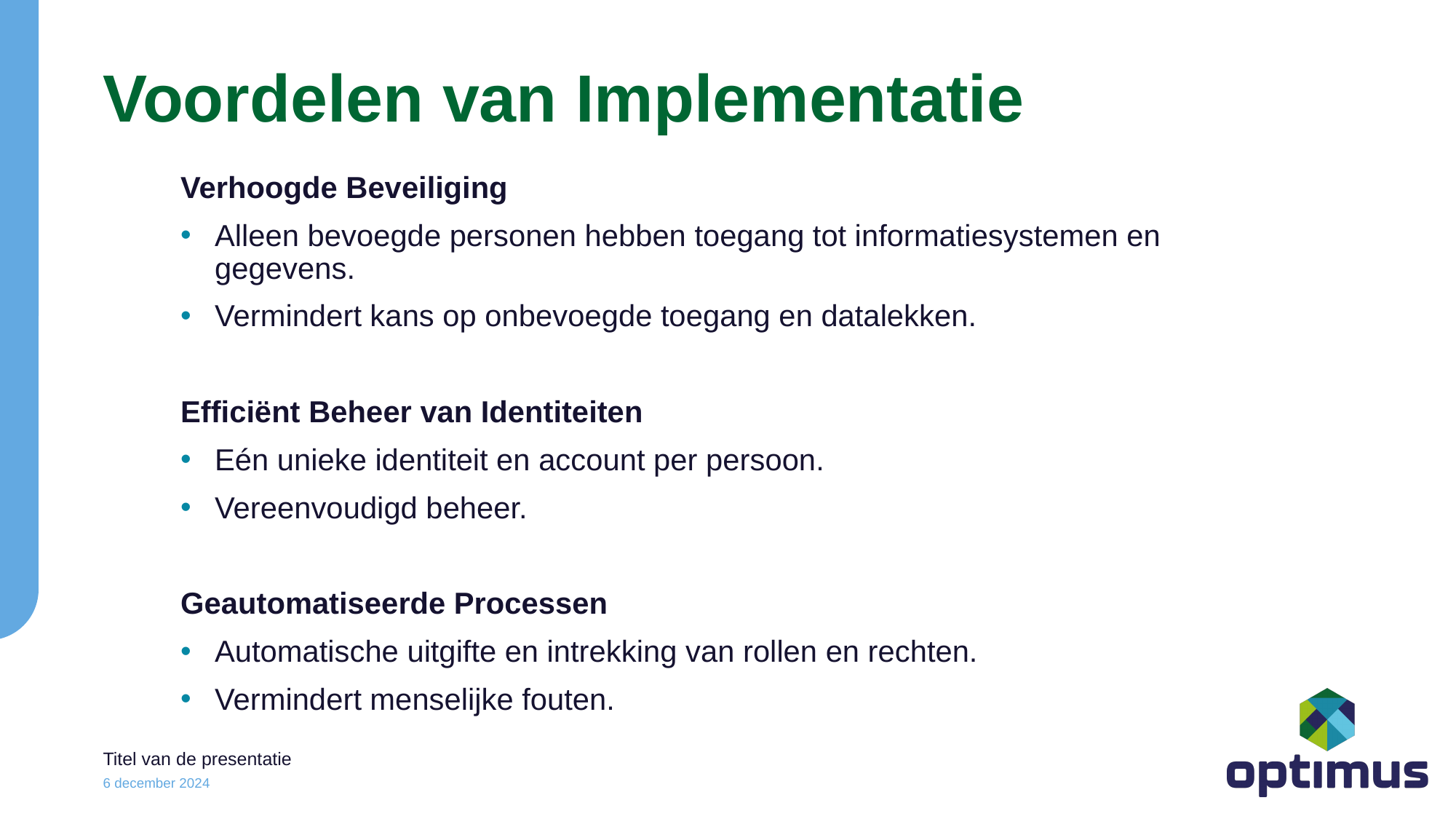

# Voordelen van Implementatie
Verhoogde Beveiliging
Alleen bevoegde personen hebben toegang tot informatiesystemen en gegevens.
Vermindert kans op onbevoegde toegang en datalekken.

Efficiënt Beheer van Identiteiten
Eén unieke identiteit en account per persoon.
Vereenvoudigd beheer.

Geautomatiseerde Processen
Automatische uitgifte en intrekking van rollen en rechten.
Vermindert menselijke fouten.

Titel van de presentatie
6 december 2024